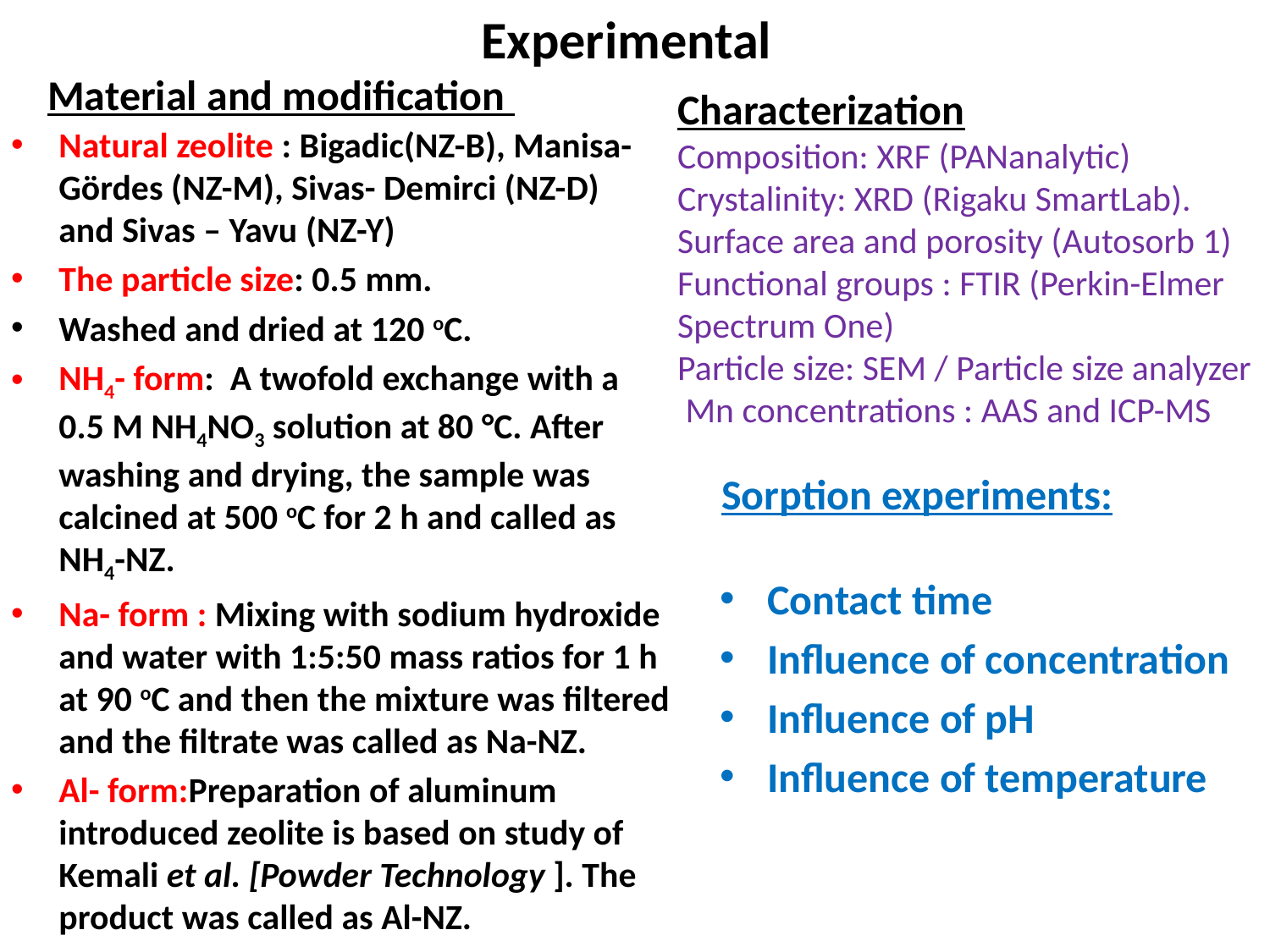

# Experimental
Material and modification
Characterization
Composition: XRF (PANanalytic)
Crystalinity: XRD (Rigaku SmartLab).
Surface area and porosity (Autosorb 1)
Functional groups : FTIR (Perkin-Elmer Spectrum One)
Particle size: SEM / Particle size analyzer
 Mn concentrations : AAS and ICP-MS

Natural zeolite : Bigadic(NZ-B), Manisa- Gördes (NZ-M), Sivas- Demirci (NZ-D)    and Sivas – Yavu (NZ-Y)
The particle size: 0.5 mm.
Washed and dried at 120 oC.
NH4- form:  A twofold exchange with a 0.5 M NH4NO3 solution at 80 °C. After washing and drying, the sample was calcined at 500 oC for 2 h and called as NH4-NZ.
Na- form : Mixing with sodium hydroxide and water with 1:5:50 mass ratios for 1 h at 90 oC and then the mixture was filtered and the filtrate was called as Na-NZ.
Al- form:Preparation of aluminum introduced zeolite is based on study of Kemali et al. [Powder Technology ]. The product was called as Al-NZ.

Sorption experiments:
Contact time
Influence of concentration
Influence of pH
Influence of temperature